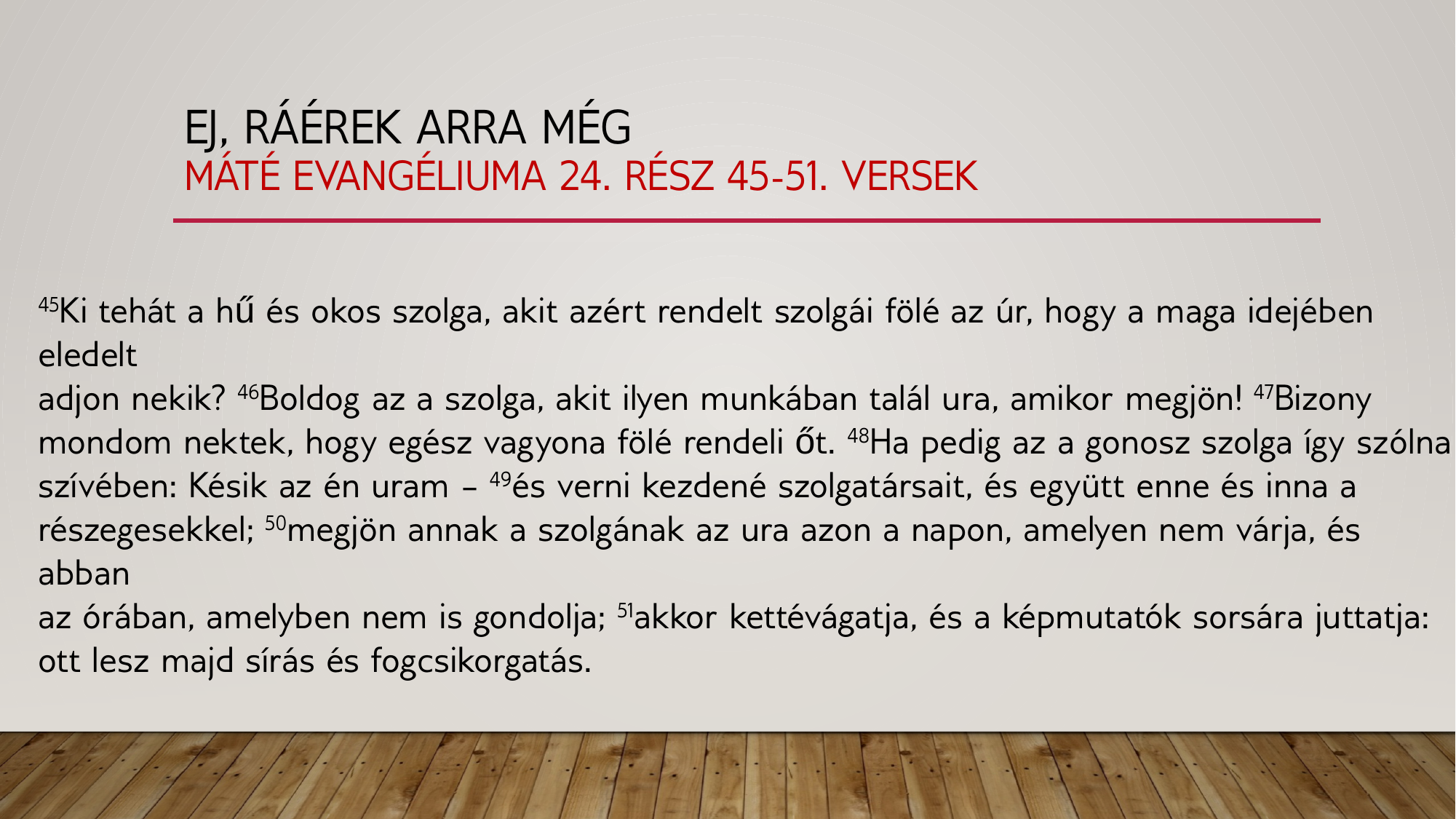

# Ej, ráérek arra még máté evangéliuma 24. rész 45-51. versek
45Ki tehát a hű és okos szolga, akit azért rendelt szolgái fölé az úr, hogy a maga idejében eledelt
adjon nekik? 46Boldog az a szolga, akit ilyen munkában talál ura, amikor megjön! 47Bizony
mondom nektek, hogy egész vagyona fölé rendeli őt. 48Ha pedig az a gonosz szolga így szólna
szívében: Késik az én uram – 49és verni kezdené szolgatársait, és együtt enne és inna a
részegesekkel; 50megjön annak a szolgának az ura azon a napon, amelyen nem várja, és abban
az órában, amelyben nem is gondolja; 51akkor kettévágatja, és a képmutatók sorsára juttatja:
ott lesz majd sírás és fogcsikorgatás.